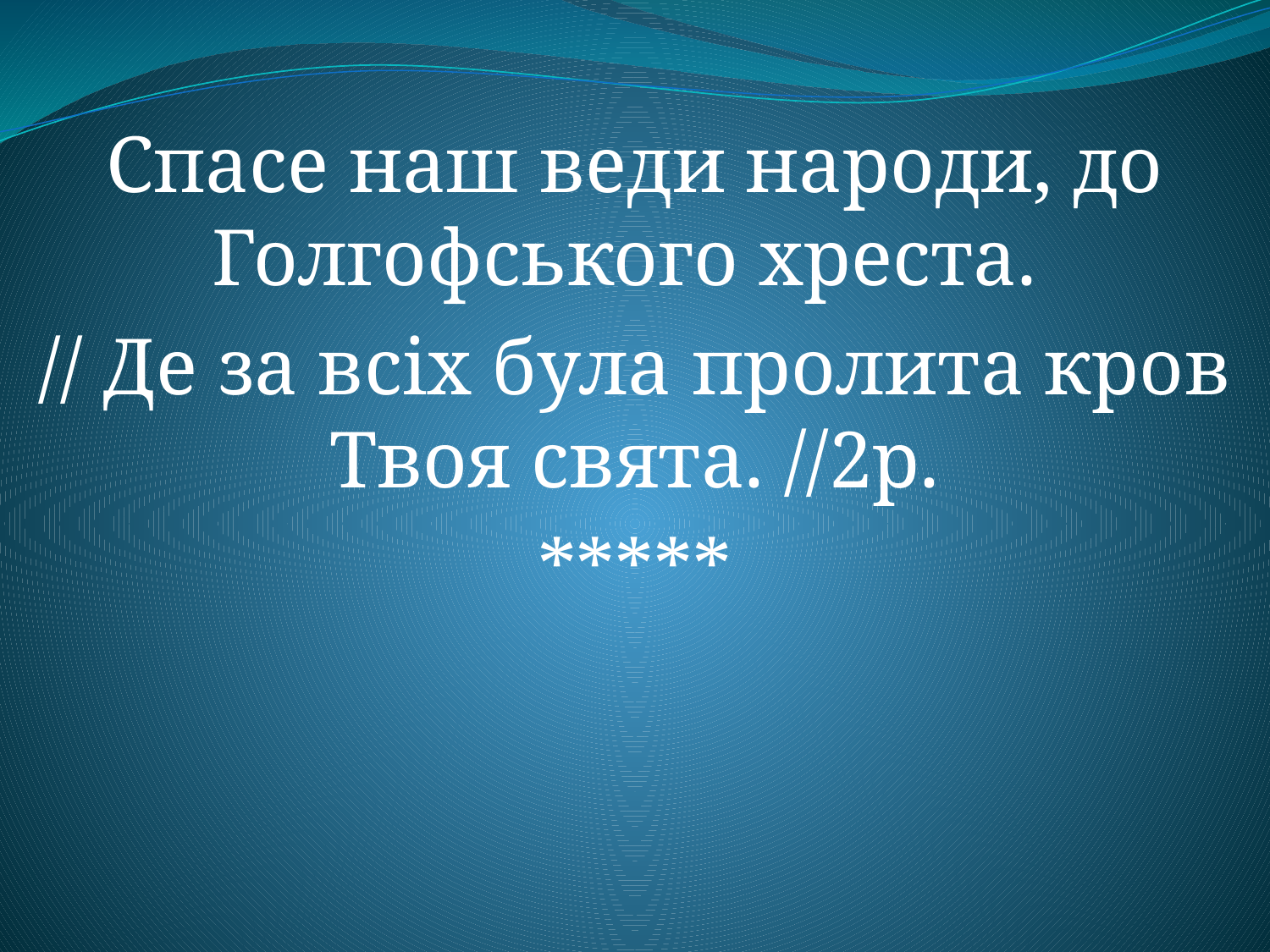

Спасе наш веди народи, до Голгофського хреста.
// Де за всіх була пролита кров Твоя свята. //2р.
*****